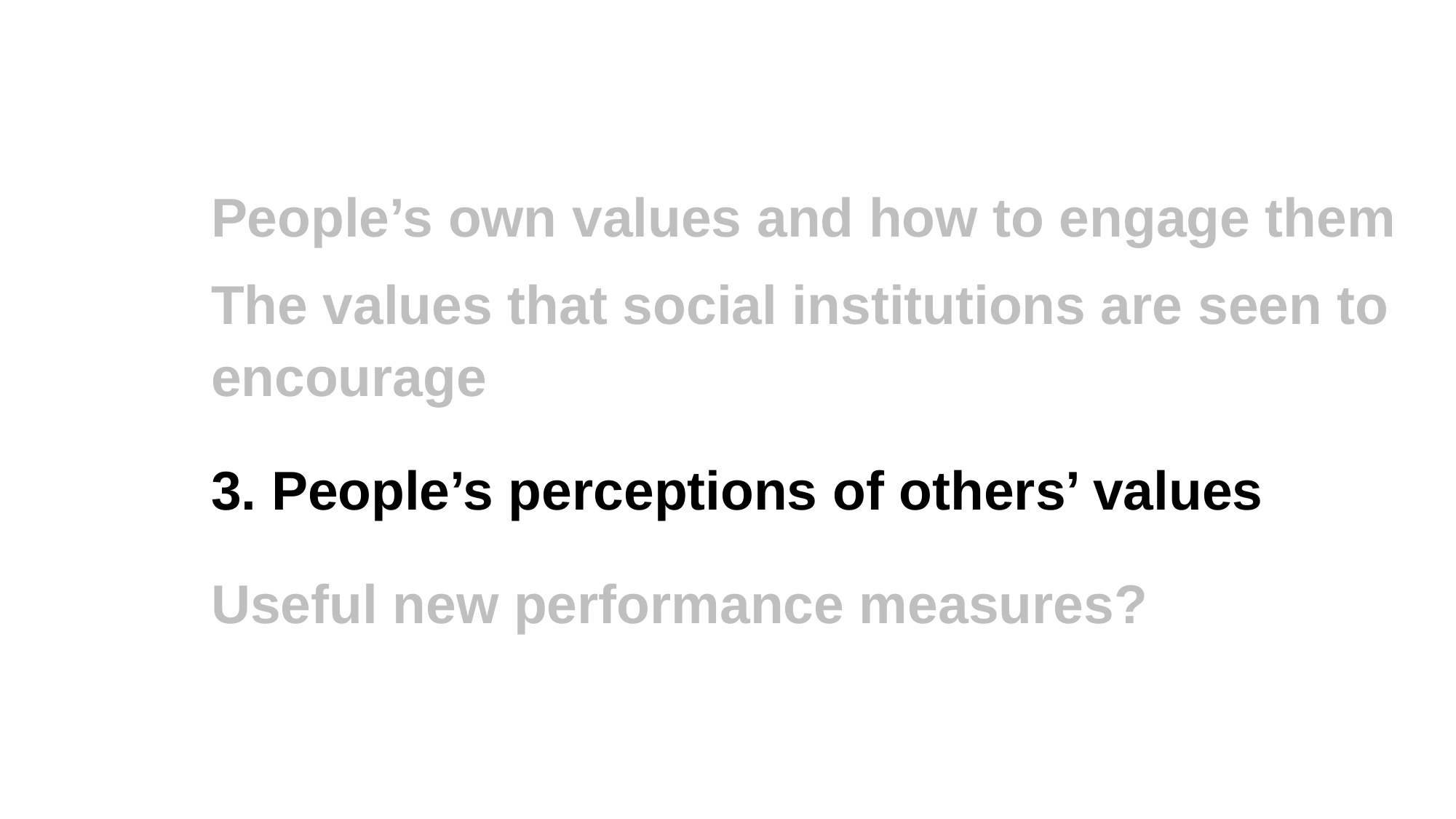

People’s own values and how to engage them
The values that social institutions are seen to encourage
3. People’s perceptions of others’ values
Useful new performance measures?